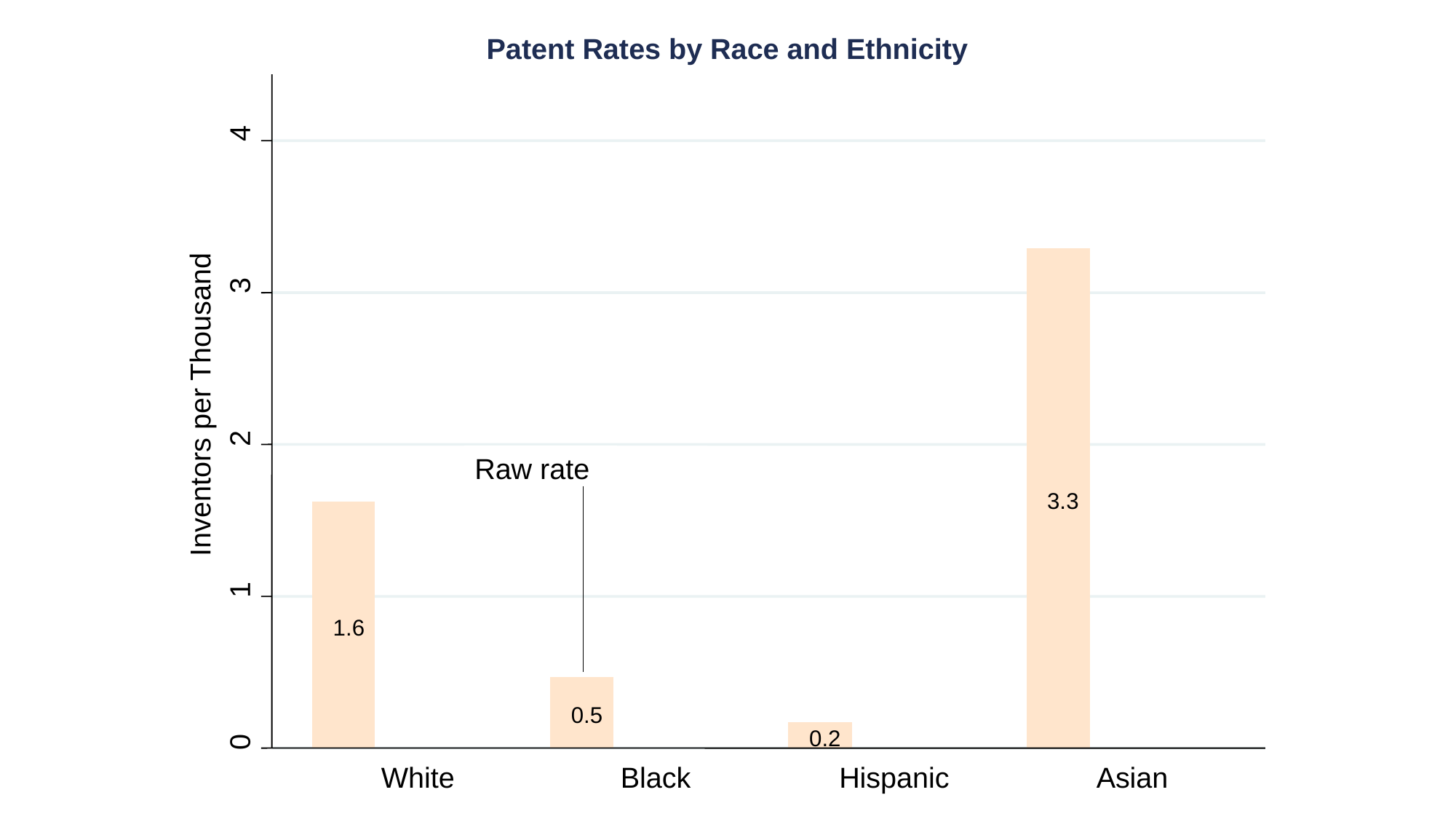

4

3

Inventors per Thousand
2

3.3

1

1.6

0.5
0

0.2

White
Black
Hispanic
Asian
Patent Rates by Race and Ethnicity
Raw rate